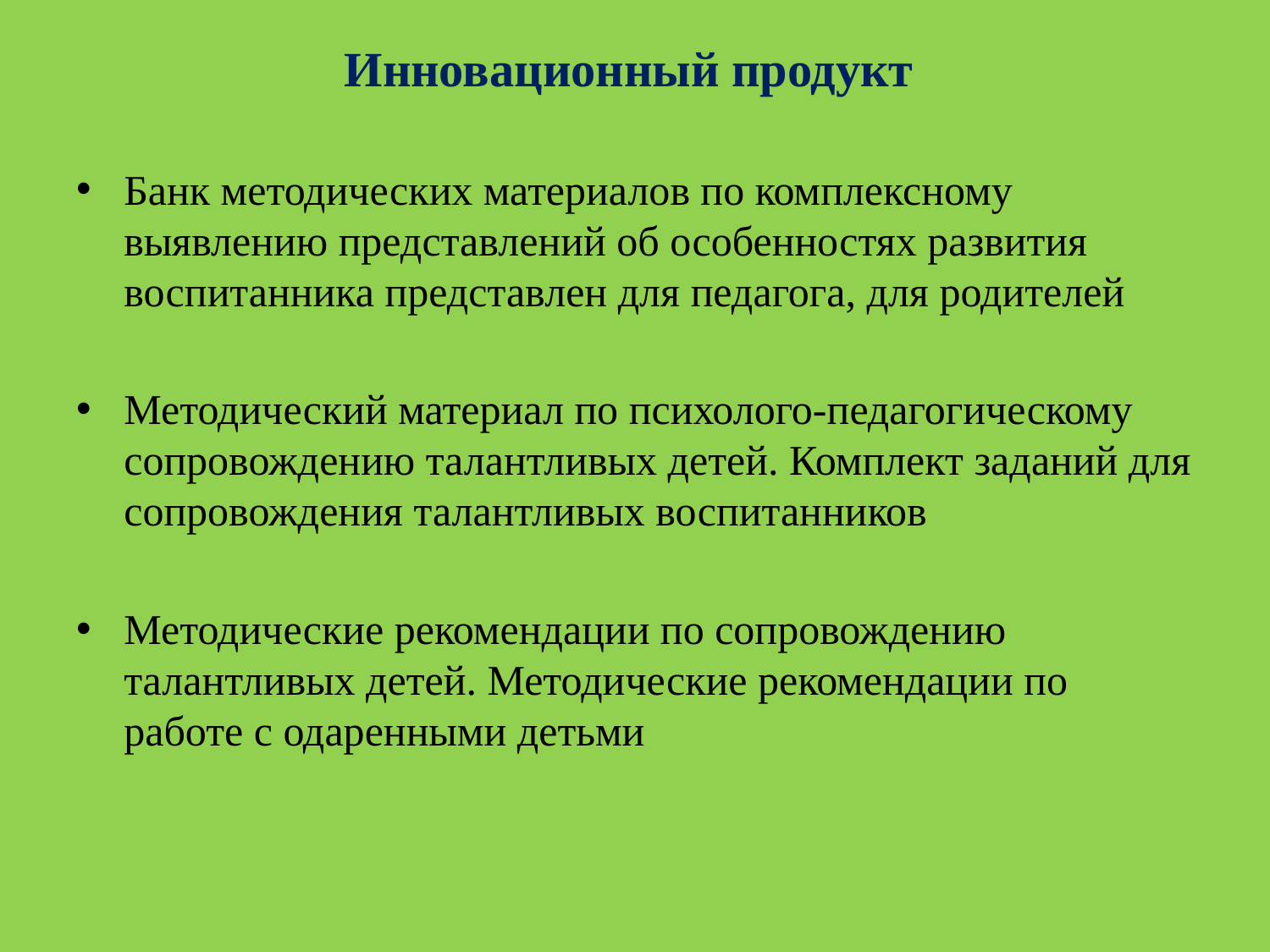

# Инновационный продукт
Банк методических материалов по комплексному выявлению представлений об особенностях развития воспитанника представлен для педагога, для родителей

Методический материал по психолого-педагогическому сопровождению талантливых детей. Комплект заданий для сопровождения талантливых воспитанников

Методические рекомендации по сопровождению талантливых детей. Методические рекомендации по работе с одаренными детьми